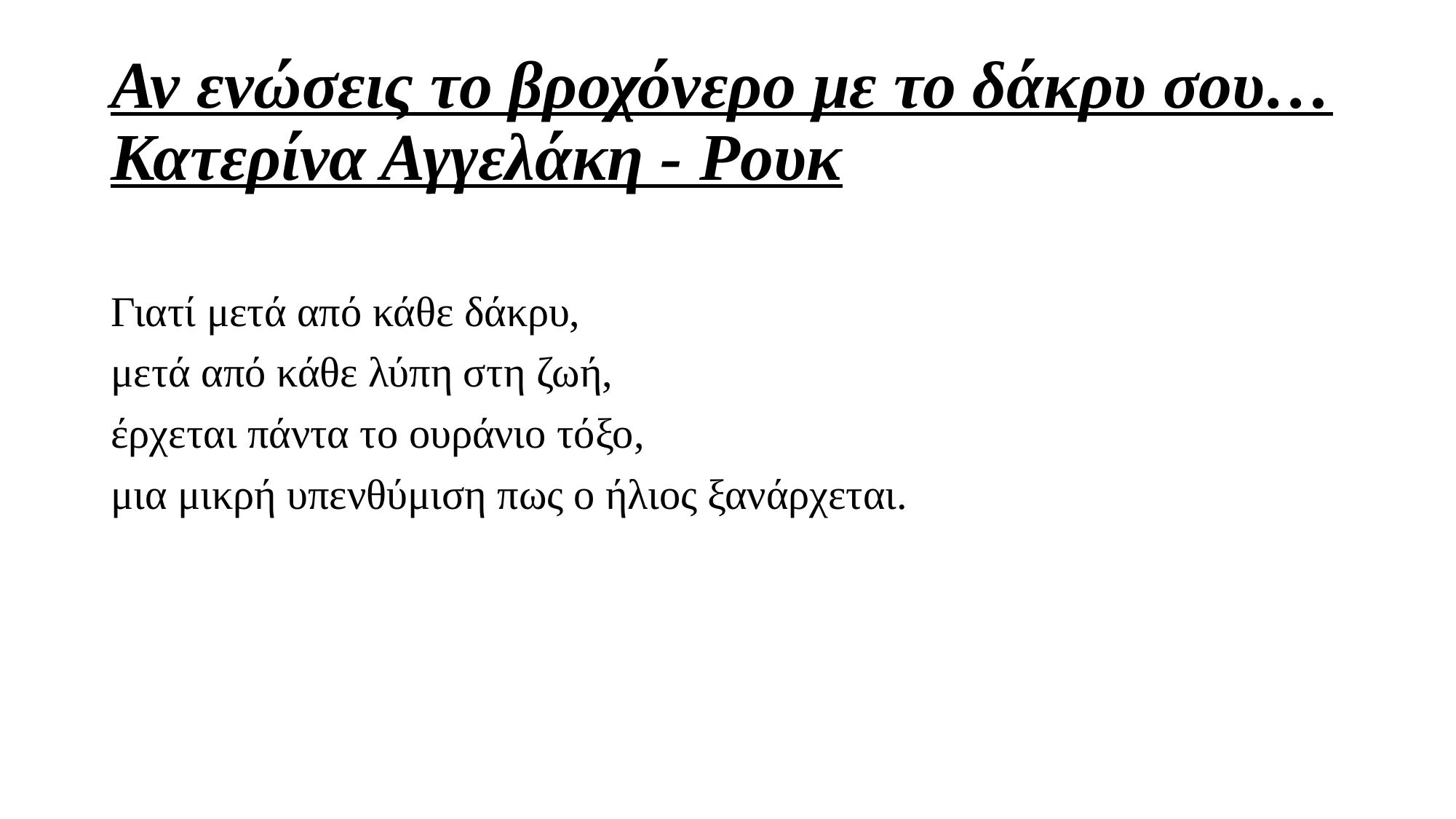

# Αν ενώσεις το βροχόνερο με το δάκρυ σου… Κατερίνα Αγγελάκη - Ρουκ

Γιατί μετά από κάθε δάκρυ,
μετά από κάθε λύπη στη ζωή,
έρχεται πάντα το ουράνιο τόξο,
μια μικρή υπενθύμιση πως ο ήλιος ξανάρχεται.